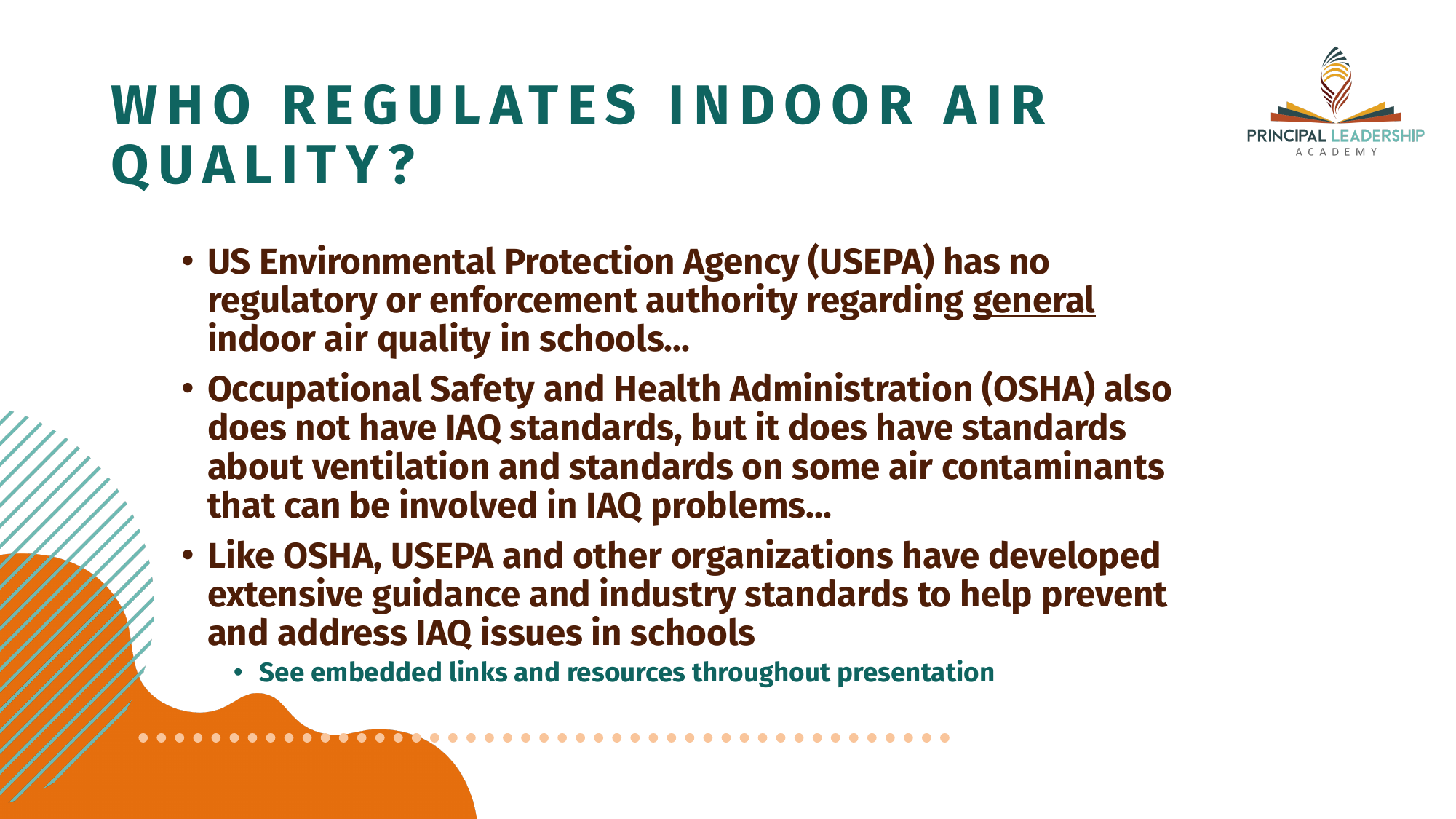

# Who regulates indoor air quality?
US Environmental Protection Agency (USEPA) has no regulatory or enforcement authority regarding general indoor air quality in schools…
Occupational Safety and Health Administration (OSHA) also does not have IAQ standards, but it does have standards about ventilation and standards on some air contaminants that can be involved in IAQ problems…
Like OSHA, USEPA and other organizations have developed extensive guidance and industry standards to help prevent and address IAQ issues in schools
See embedded links and resources throughout presentation